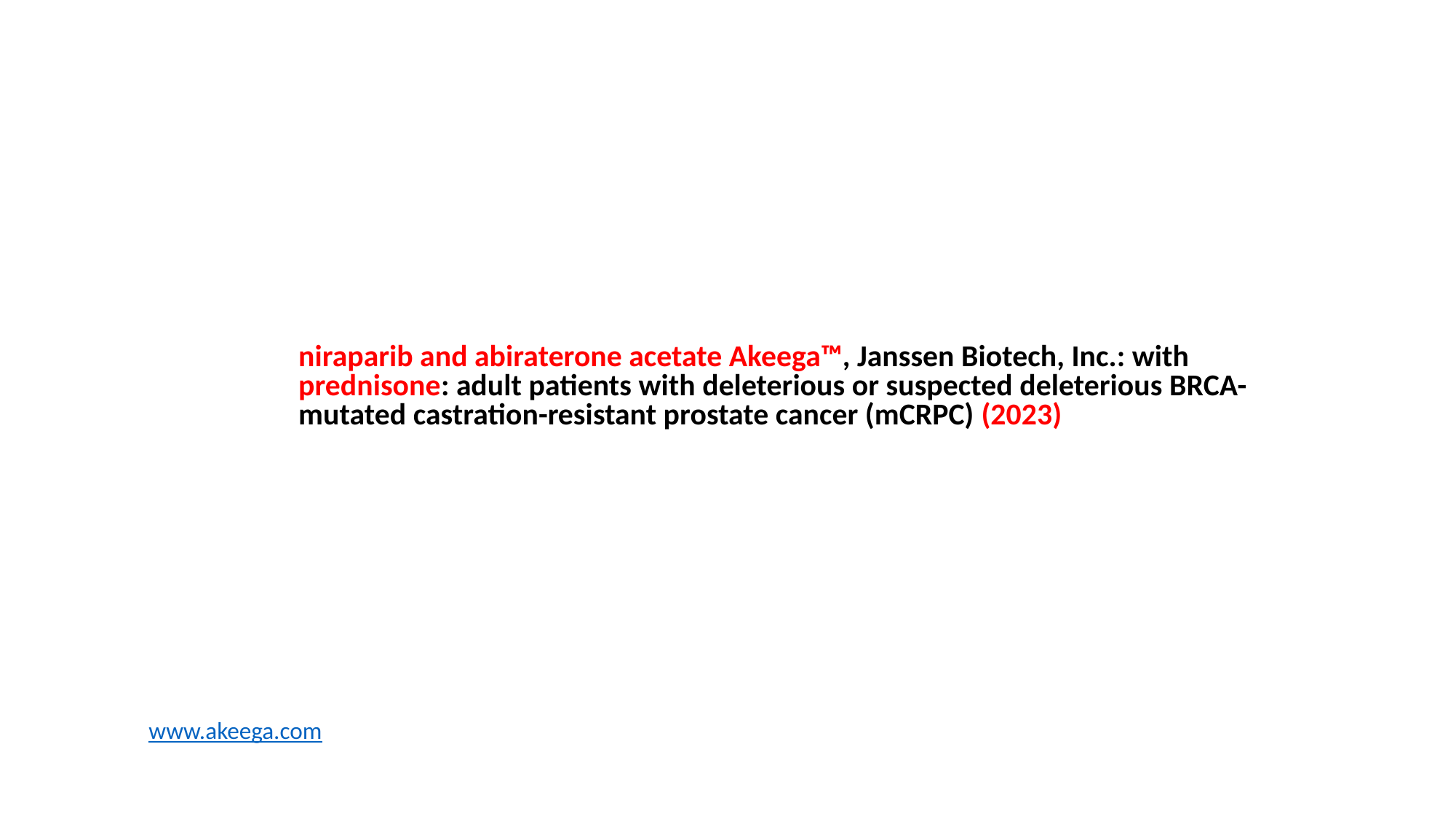

# niraparib and abiraterone acetate Akeega™, Janssen Biotech, Inc.: with prednisone: adult patients with deleterious or suspected deleterious BRCA-mutated castration-resistant prostate cancer (mCRPC) (2023)
www.akeega.com